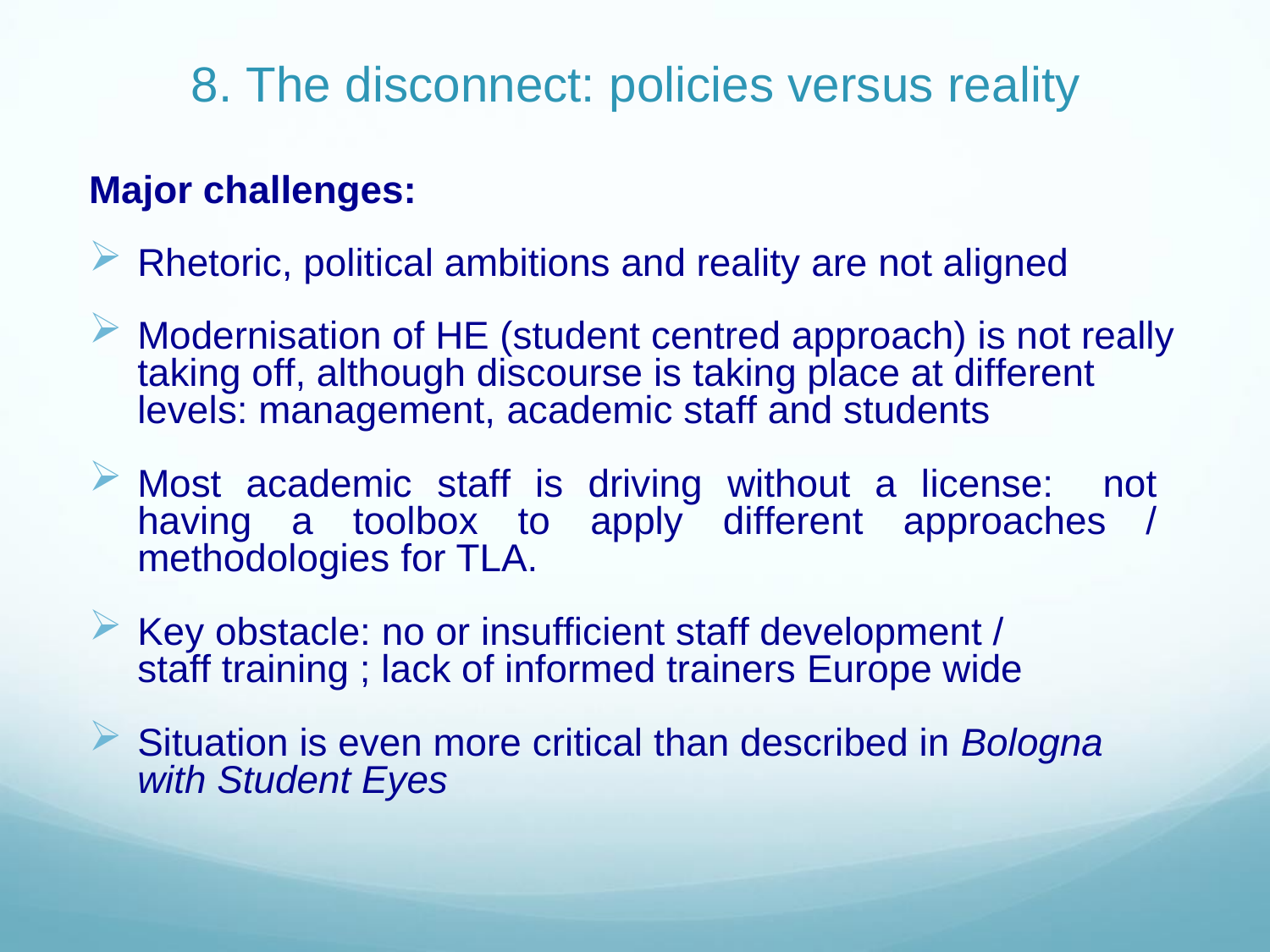

# 8. The disconnect: policies versus reality
Major challenges:
Rhetoric, political ambitions and reality are not aligned
Modernisation of HE (student centred approach) is not really taking off, although discourse is taking place at different levels: management, academic staff and students

Most academic staff is driving without a license:  not having a toolbox to apply different approaches / methodologies for TLA.

Key obstacle: no or insufficient staff development / staff training ; lack of informed trainers Europe wide

Situation is even more critical than described in Bologna with Student Eyes